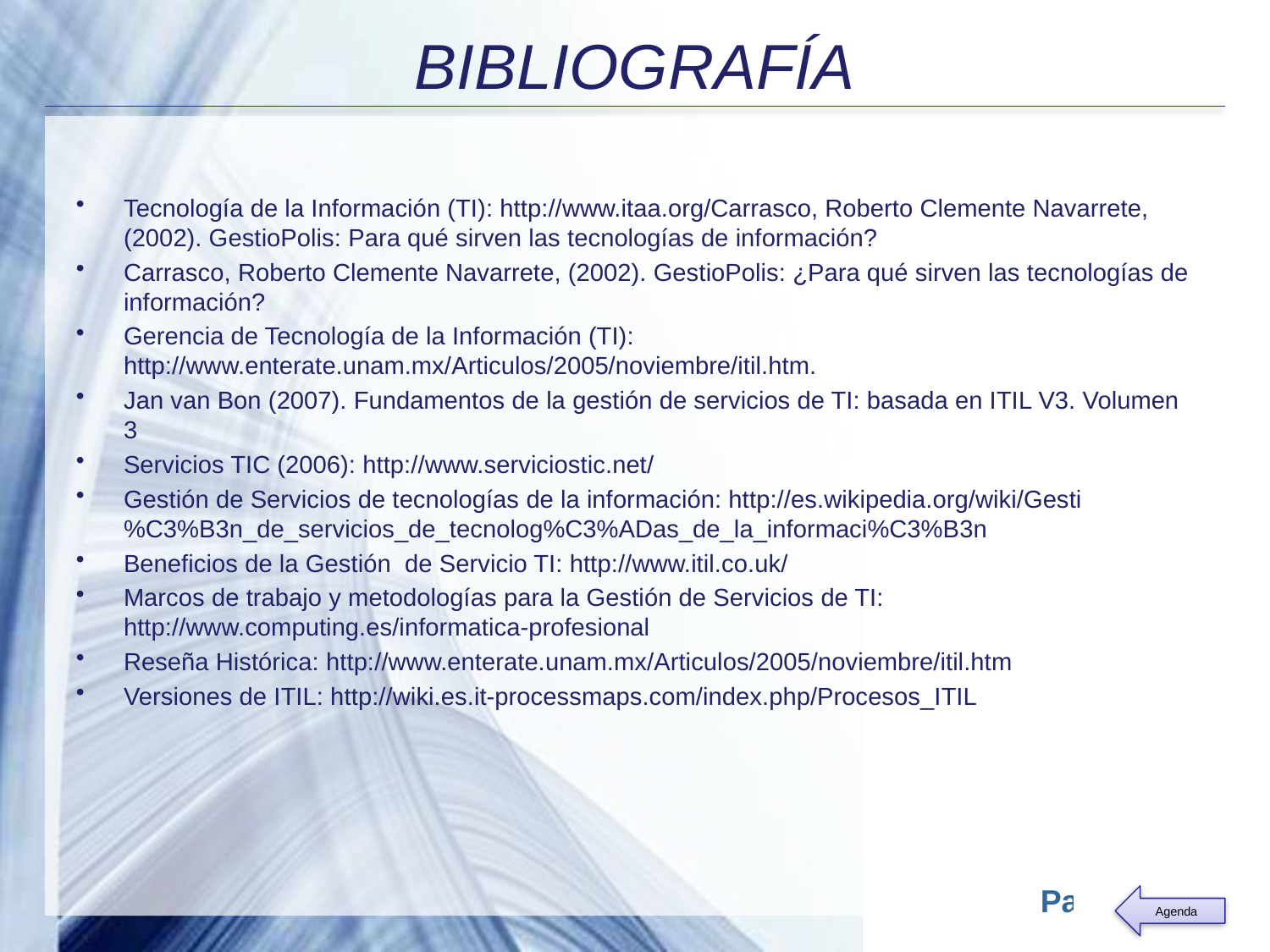

BIBLIOGRAFÍA
Tecnología de la Información (TI): http://www.itaa.org/Carrasco, Roberto Clemente Navarrete, (2002). GestioPolis: Para qué sirven las tecnologías de información?
Carrasco, Roberto Clemente Navarrete, (2002). GestioPolis: ¿Para qué sirven las tecnologías de información?
Gerencia de Tecnología de la Información (TI): http://www.enterate.unam.mx/Articulos/2005/noviembre/itil.htm.
Jan van Bon (2007). Fundamentos de la gestión de servicios de TI: basada en ITIL V3. Volumen 3
Servicios TIC (2006): http://www.serviciostic.net/
Gestión de Servicios de tecnologías de la información: http://es.wikipedia.org/wiki/Gesti%C3%B3n_de_servicios_de_tecnolog%C3%ADas_de_la_informaci%C3%B3n
Beneficios de la Gestión  de Servicio TI: http://www.itil.co.uk/
Marcos de trabajo y metodologías para la Gestión de Servicios de TI: http://www.computing.es/informatica-profesional
Reseña Histórica: http://www.enterate.unam.mx/Articulos/2005/noviembre/itil.htm
Versiones de ITIL: http://wiki.es.it-processmaps.com/index.php/Procesos_ITIL

Agenda